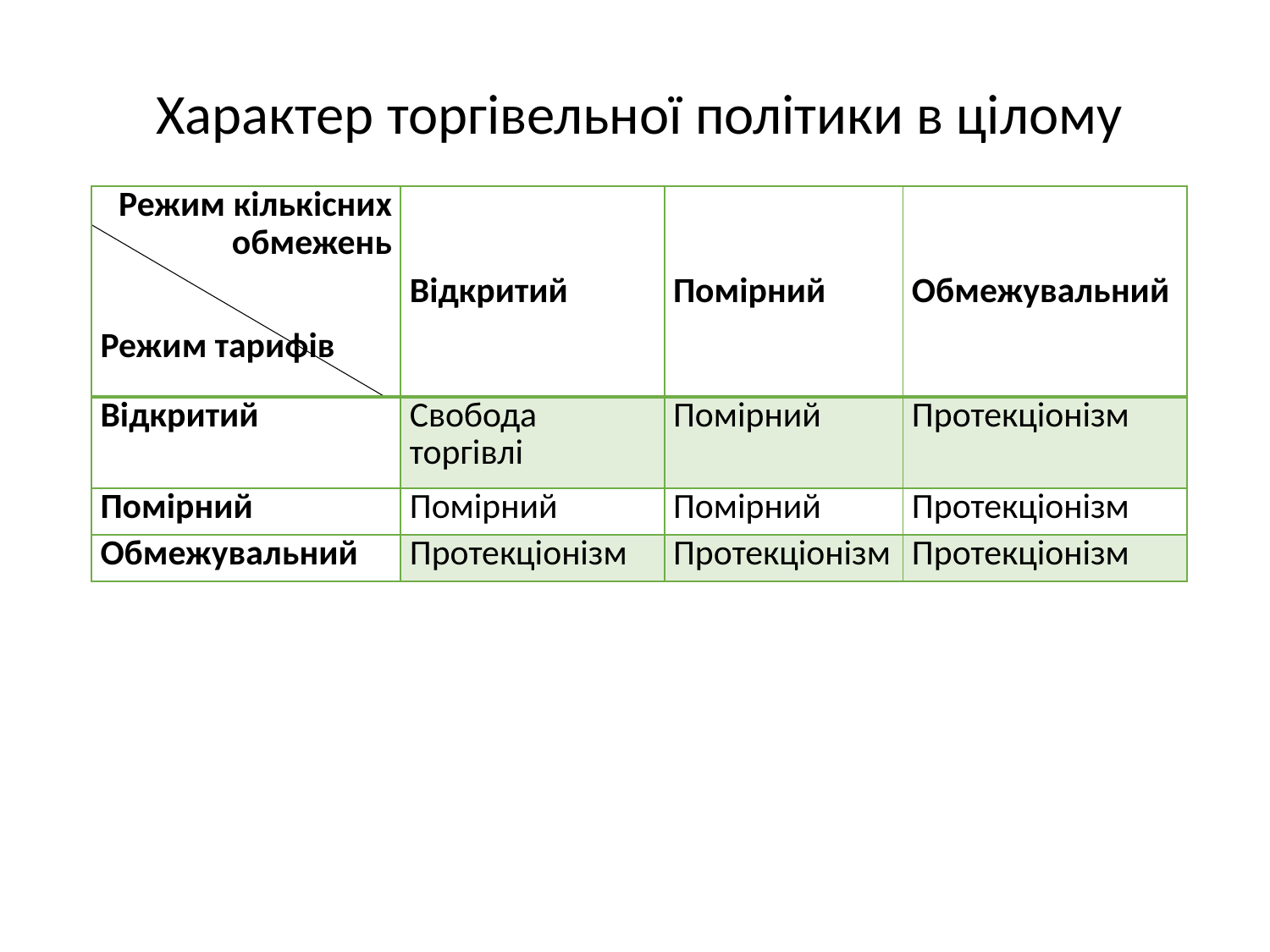

Характер торгівельної політики в цілому
| Режим кількісних обмежень   Режим тарифів | Відкритий | Помірний | Обмежувальний |
| --- | --- | --- | --- |
| Відкритий | Свобода торгівлі | Помірний | Протекціонізм |
| Помірний | Помірний | Помірний | Протекціонізм |
| Обмежувальний | Протекціонізм | Протекціонізм | Протекціонізм |